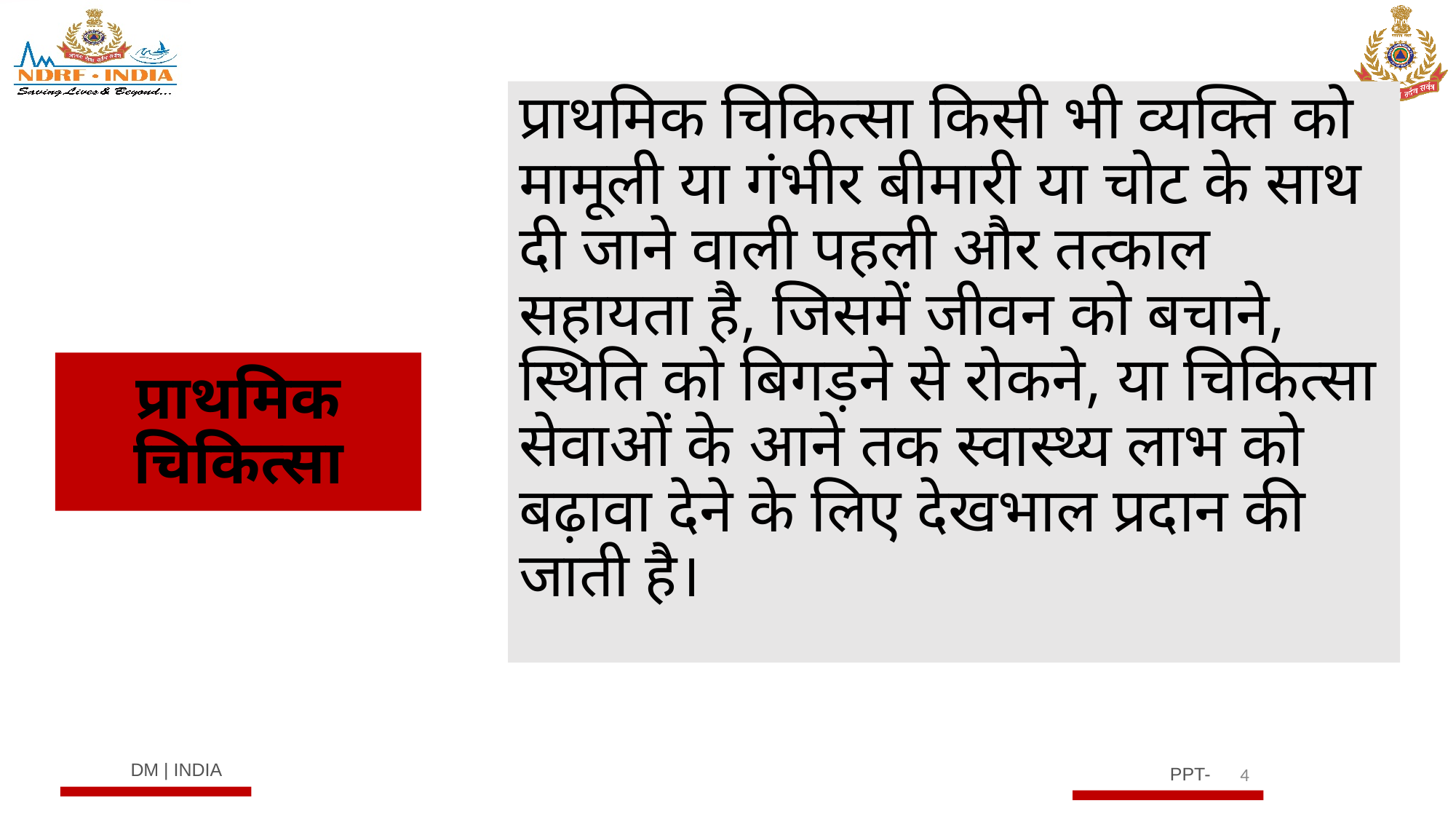

प्राथमिक चिकित्सा किसी भी व्यक्ति को मामूली या गंभीर बीमारी या चोट के साथ दी जाने वाली पहली और तत्काल सहायता है, जिसमें जीवन को बचाने, स्थिति को बिगड़ने से रोकने, या चिकित्सा सेवाओं के आने तक स्वास्थ्य लाभ को बढ़ावा देने के लिए देखभाल प्रदान की जाती है।
# प्राथमिक चिकित्सा
4